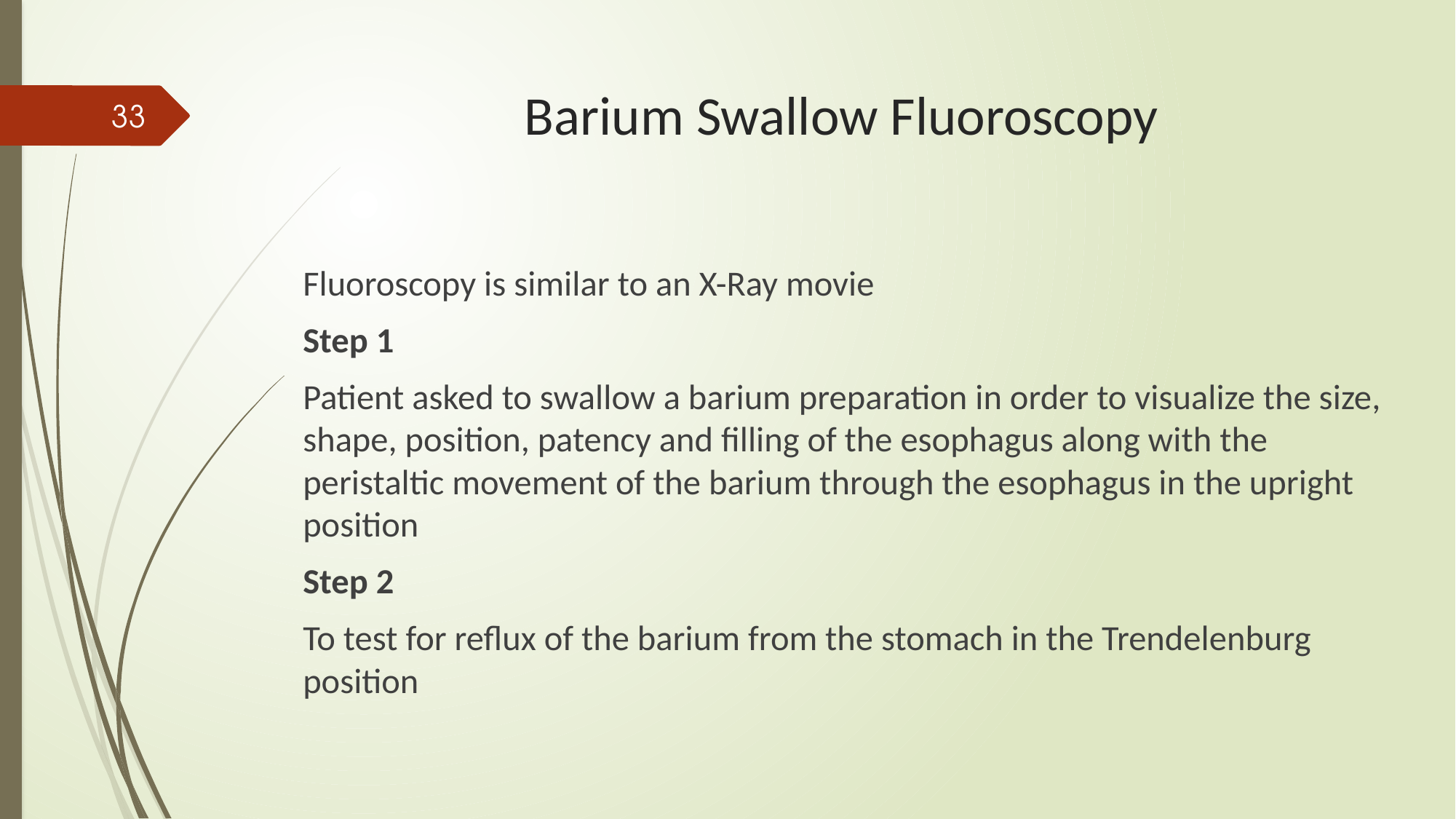

# Barium Swallow Fluoroscopy
33
Fluoroscopy is similar to an X-Ray movie
Step 1
Patient asked to swallow a barium preparation in order to visualize the size, shape, position, patency and filling of the esophagus along with the peristaltic movement of the barium through the esophagus in the upright position
Step 2
To test for reflux of the barium from the stomach in the Trendelenburg position